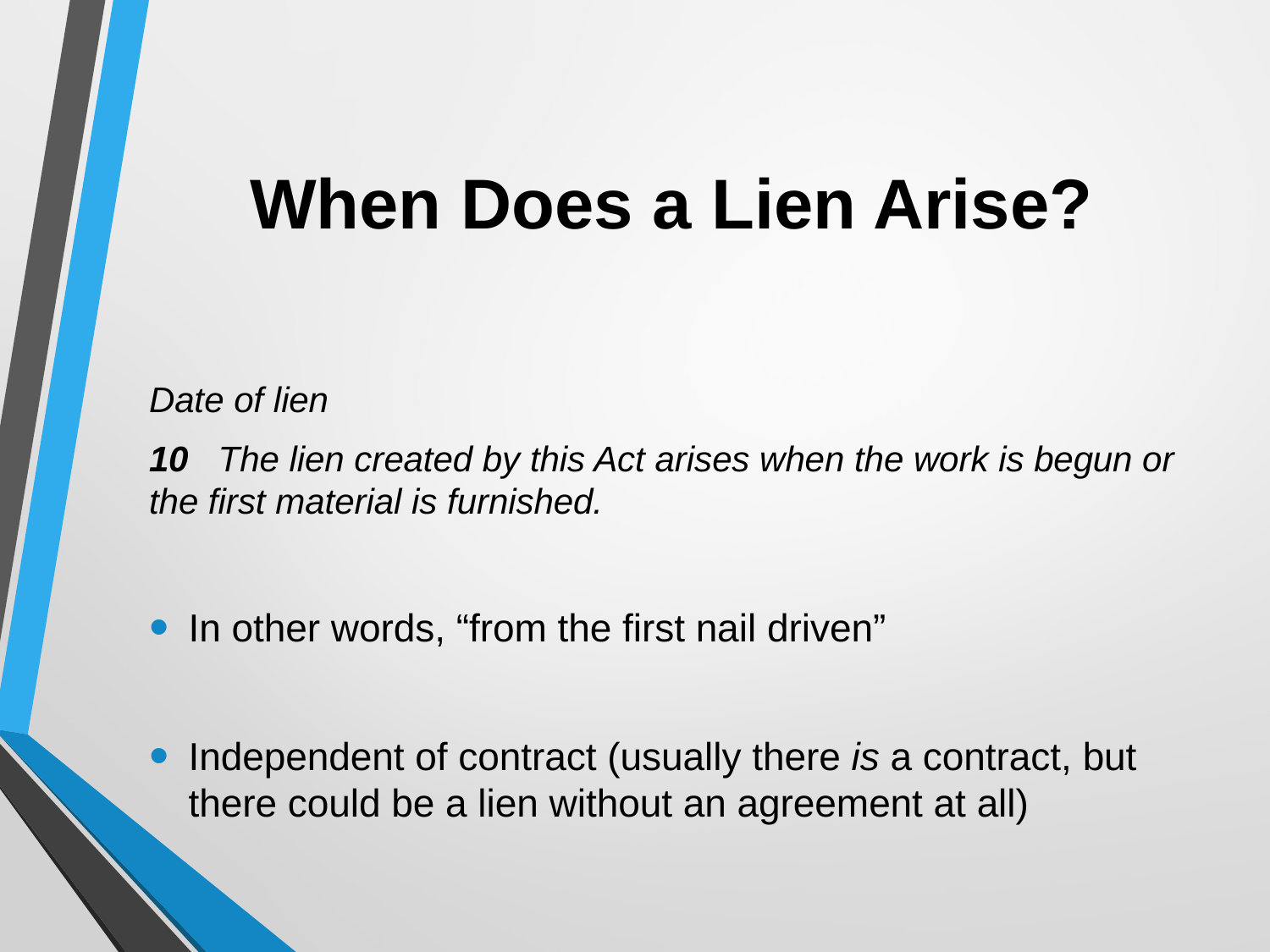

# When Does a Lien Arise?
Date of lien
10   The lien created by this Act arises when the work is begun or the first material is furnished.

In other words, “from the first nail driven”

Independent of contract (usually there is a contract, but there could be a lien without an agreement at all)